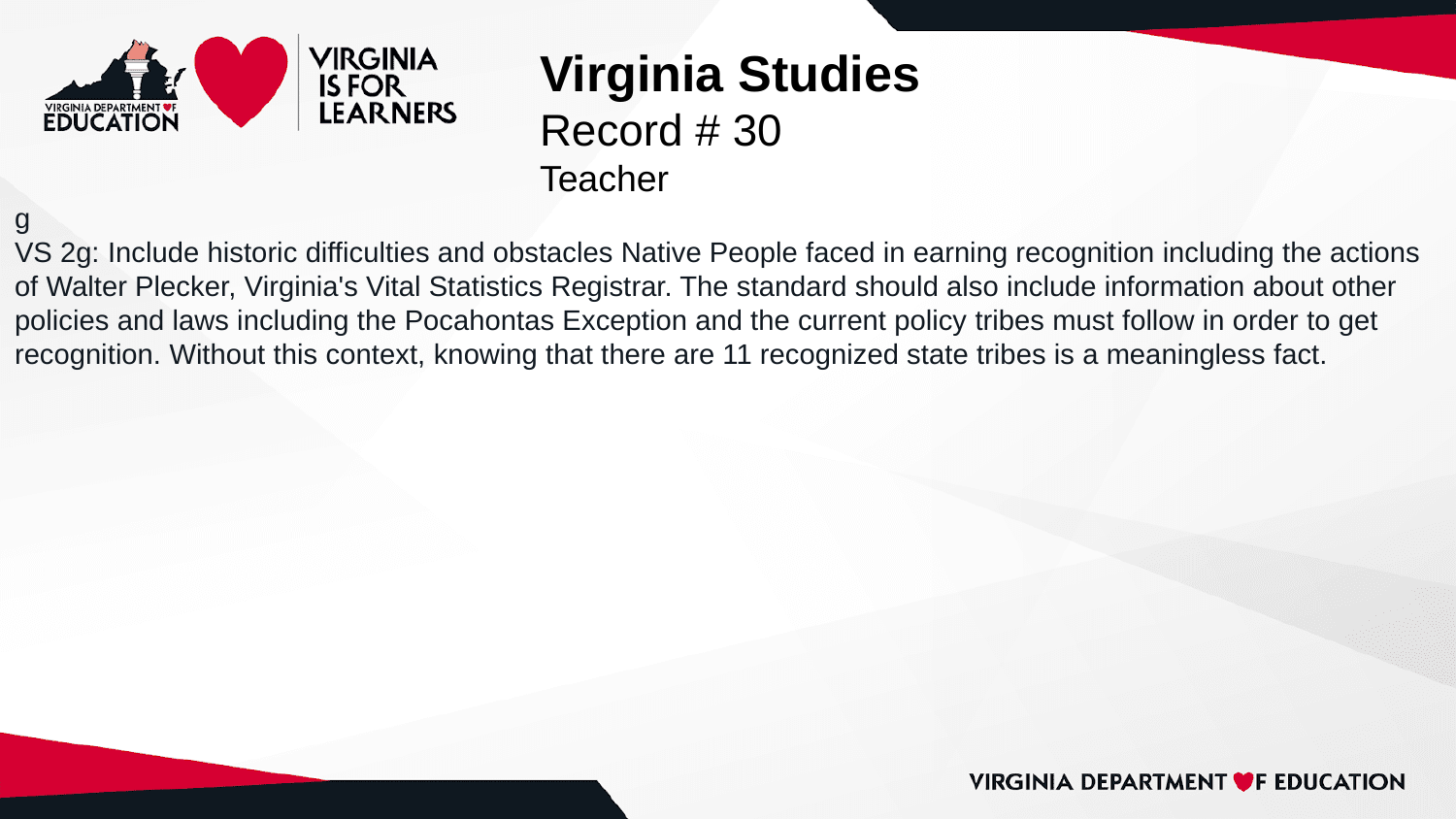

# Virginia Studies
Record # 30
Teacher
g
VS 2g: Include historic difficulties and obstacles Native People faced in earning recognition including the actions of Walter Plecker, Virginia's Vital Statistics Registrar. The standard should also include information about other policies and laws including the Pocahontas Exception and the current policy tribes must follow in order to get recognition. Without this context, knowing that there are 11 recognized state tribes is a meaningless fact.